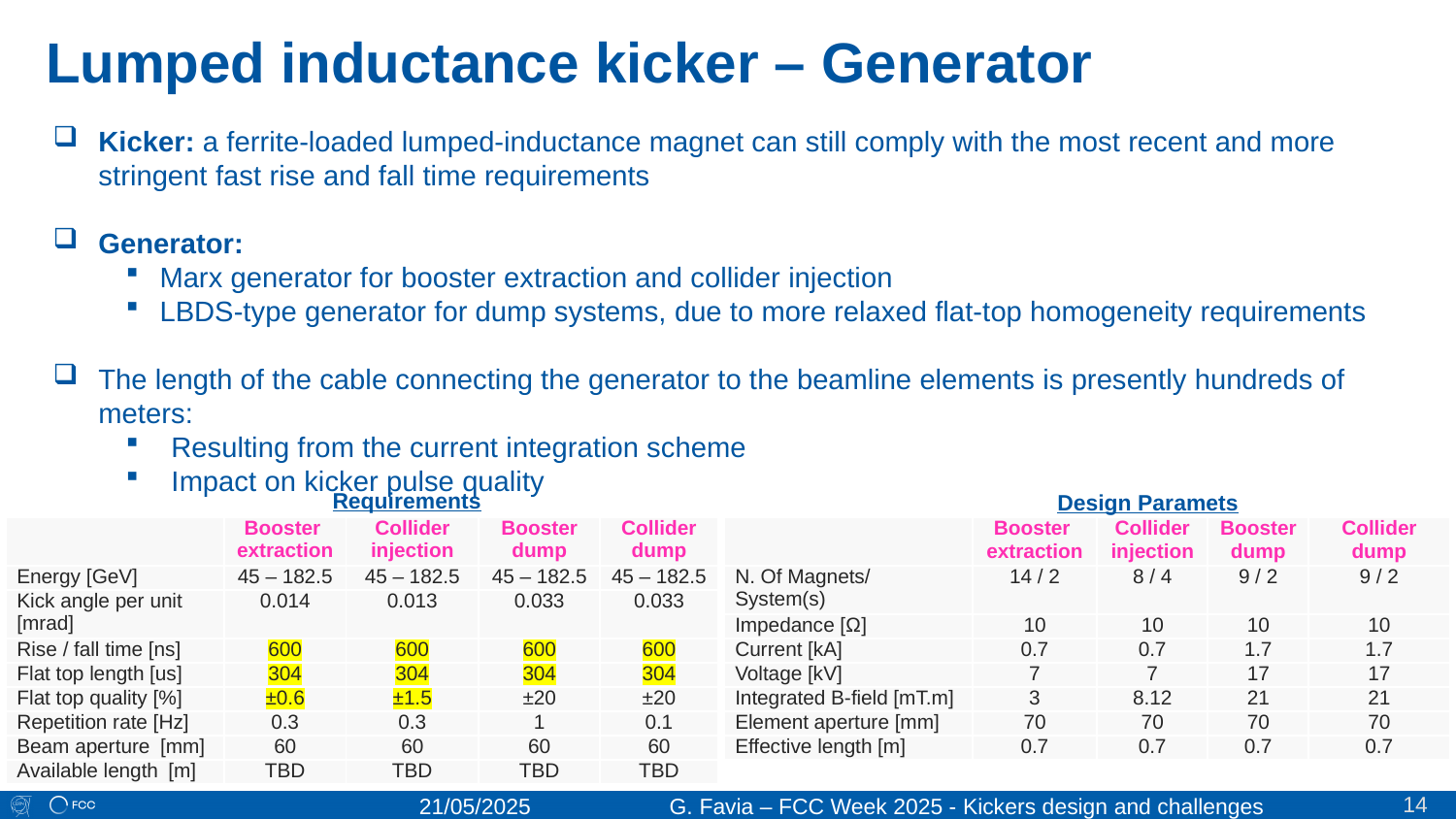

Lumped inductance kicker – Generator
Kicker: a ferrite-loaded lumped-inductance magnet can still comply with the most recent and more stringent fast rise and fall time requirements

Generator:
Marx generator for booster extraction and collider injection
LBDS-type generator for dump systems, due to more relaxed flat-top homogeneity requirements

The length of the cable connecting the generator to the beamline elements is presently hundreds of meters:
Resulting from the current integration scheme
Impact on kicker pulse quality
Requirements
Design Paramets
|  | Booster extraction | Collider injection | Booster dump | Collider dump |
| --- | --- | --- | --- | --- |
| Energy [GeV] | 45 – 182.5 | 45 – 182.5 | 45 – 182.5 | 45 – 182.5 |
| Kick angle per unit [mrad] | 0.014 | 0.013 | 0.033 | 0.033 |
| Rise / fall time [ns] | 600 | 600 | 600 | 600 |
| Flat top length [us] | 304 | 304 | 304 | 304 |
| Flat top quality [%] | ±0.6 | ±1.5 | ±20 | ±20 |
| Repetition rate [Hz] | 0.3 | 0.3 | 1 | 0.1 |
| Beam aperture  [mm] | 60 | 60 | 60 | 60 |
| Available length  [m] | TBD | TBD | TBD | TBD |
|  | Booster extraction | Collider injection | Booster dump | Collider dump |
| --- | --- | --- | --- | --- |
| N. Of Magnets/ System(s) | 14 / 2 | 8 / 4 | 9 / 2 | 9 / 2 |
| Impedance [Ω] | 10 | 10 | 10 | 10 |
| Current [kA] | 0.7 | 0.7 | 1.7 | 1.7 |
| Voltage [kV] | 7 | 7 | 17 | 17 |
| Integrated B-field [mT.m] | 3 | 8.12 | 21 | 21 |
| Element aperture [mm] | 70 | 70 | 70 | 70 |
| Effective length [m] | 0.7 | 0.7 | 0.7 | 0.7 |
14
21/05/2025
G. Favia – FCC Week 2025 - Kickers design and challenges